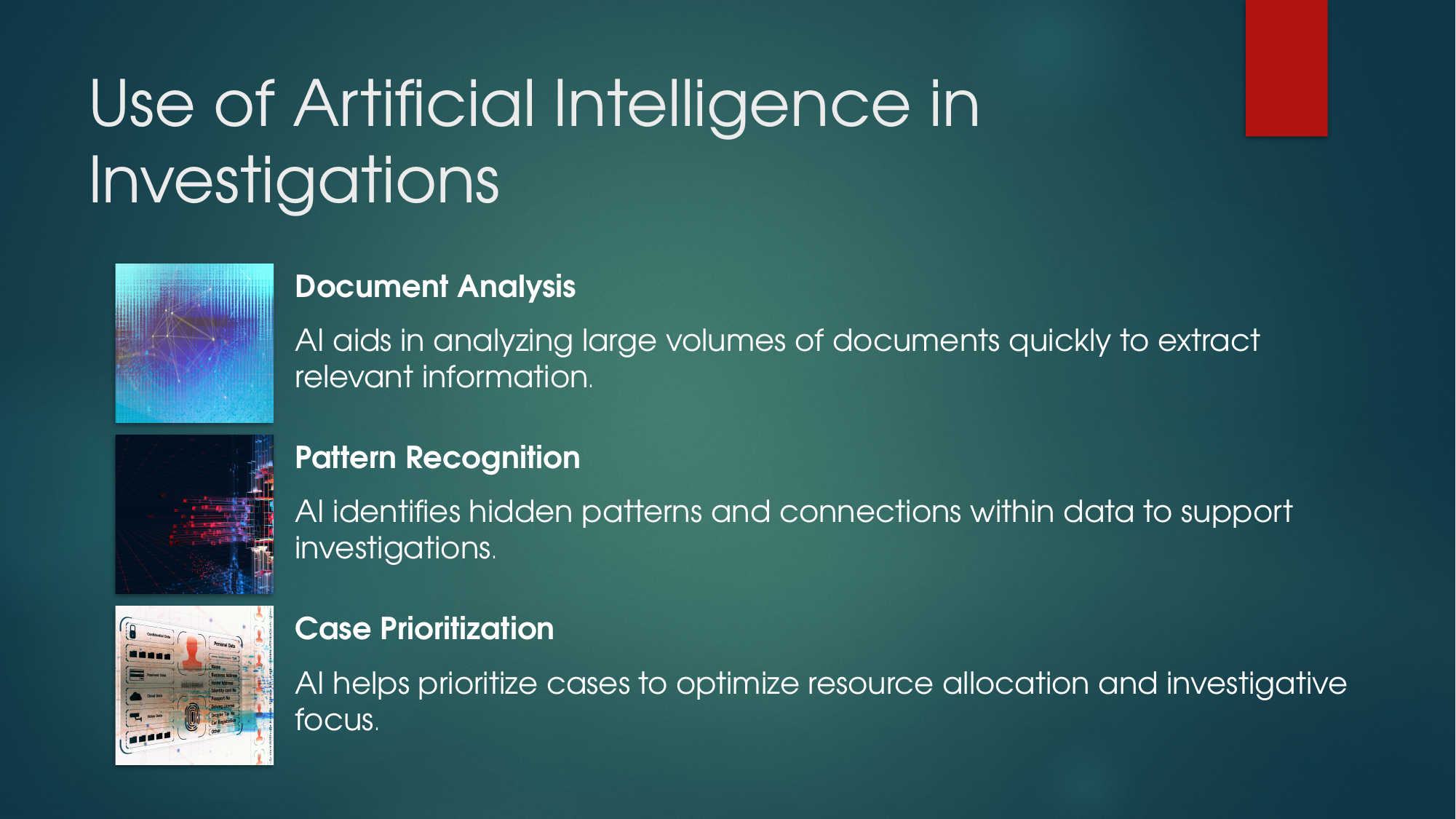

# Use of Artificial Intelligence in Investigations
Document Analysis
AI aids in analyzing large volumes of documents quickly to extract relevant information.
Pattern Recognition
AI identifies hidden patterns and connections within data to support investigations.
Case Prioritization
AI helps prioritize cases to optimize resource allocation and investigative focus.